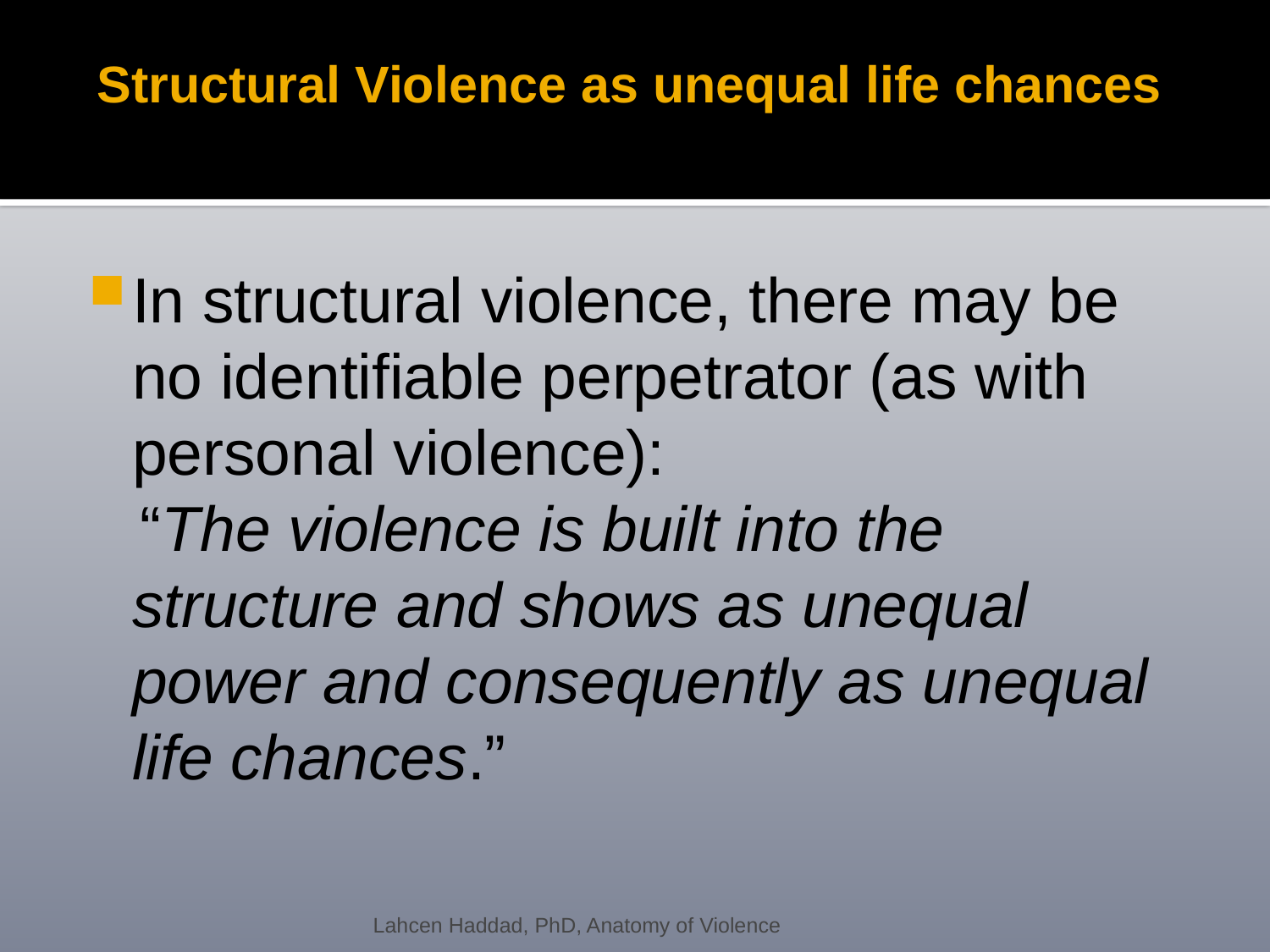

# Structural Violence as unequal life chances
In structural violence, there may be no identifiable perpetrator (as with personal violence):
   “The violence is built into the structure and shows as unequal power and consequently as unequal life chances.”

Lahcen Haddad, PhD, Anatomy of Violence